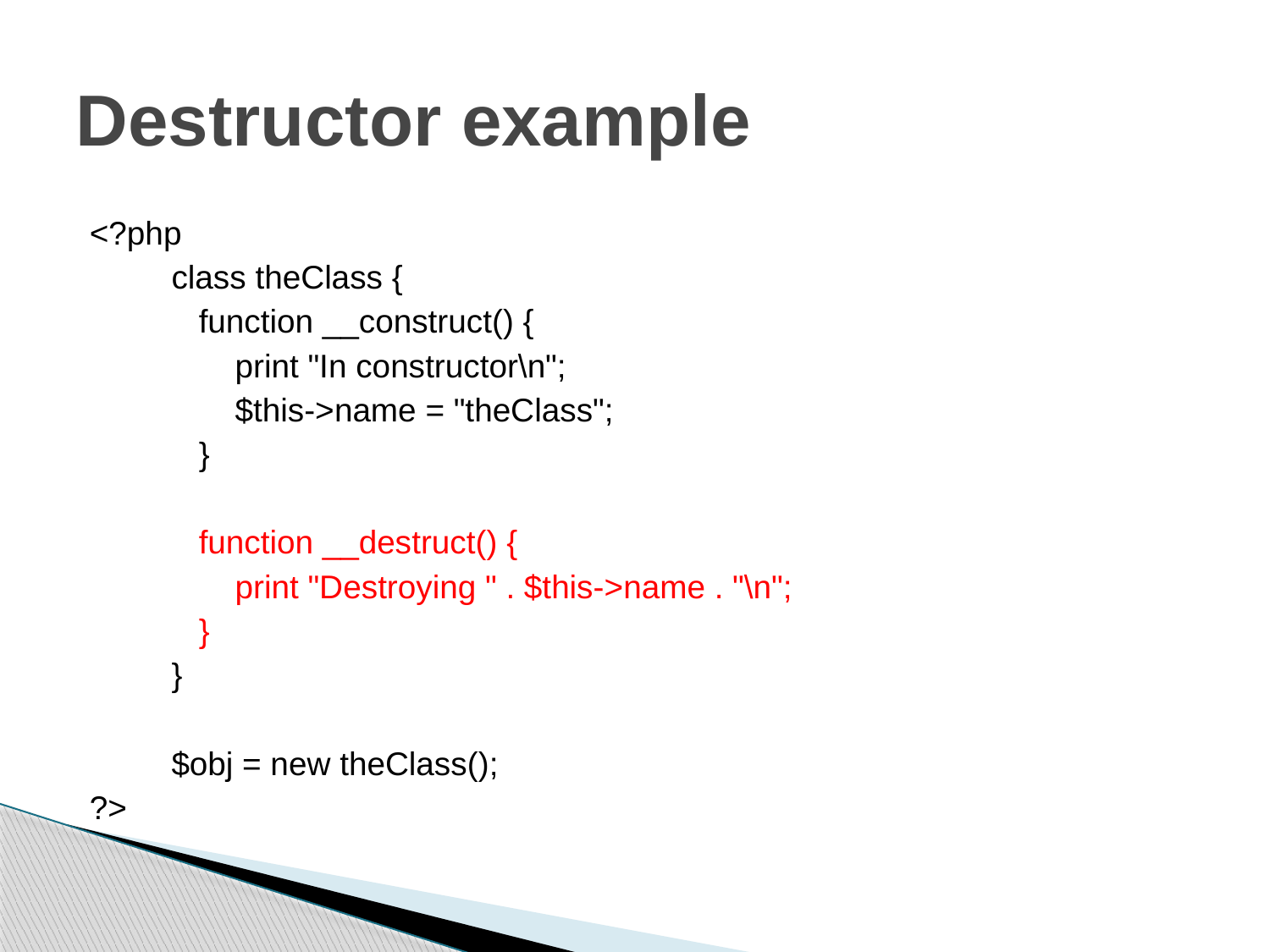

# Destructor example
<?php
         class theClass {
            function __construct() {
                print "In constructor\n";
                $this->name = "theClass";
            }

            function __destruct() {
                print "Destroying " . $this->name . "\n";
            }
         }

         $obj = new theClass();
?>